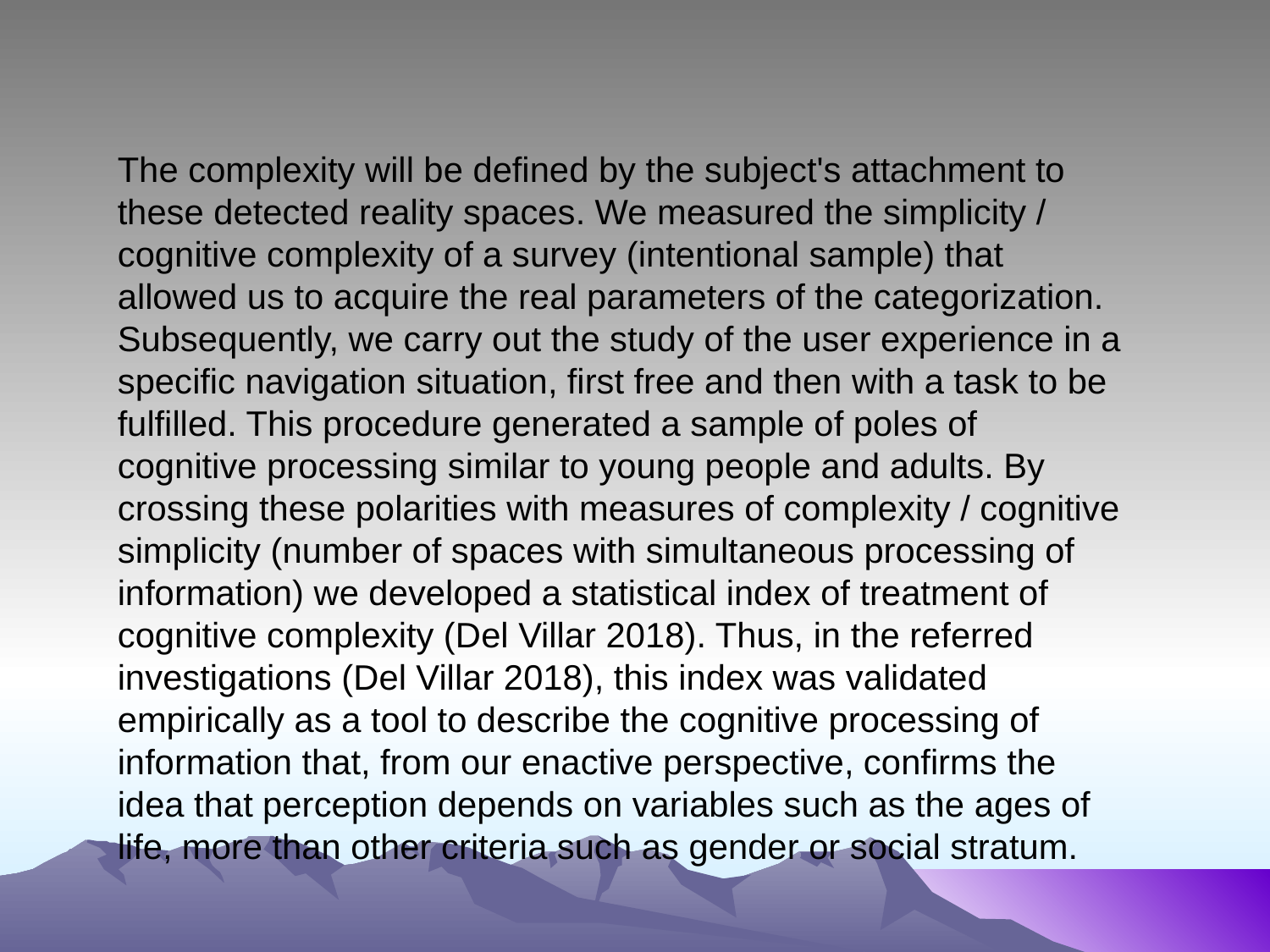

The complexity will be defined by the subject's attachment to these detected reality spaces. We measured the simplicity / cognitive complexity of a survey (intentional sample) that allowed us to acquire the real parameters of the categorization. Subsequently, we carry out the study of the user experience in a specific navigation situation, first free and then with a task to be fulfilled. This procedure generated a sample of poles of cognitive processing similar to young people and adults. By crossing these polarities with measures of complexity / cognitive simplicity (number of spaces with simultaneous processing of information) we developed a statistical index of treatment of cognitive complexity (Del Villar 2018). Thus, in the referred investigations (Del Villar 2018), this index was validated empirically as a tool to describe the cognitive processing of information that, from our enactive perspective, confirms the idea that perception depends on variables such as the ages of life, more than other criteria such as gender or social stratum.